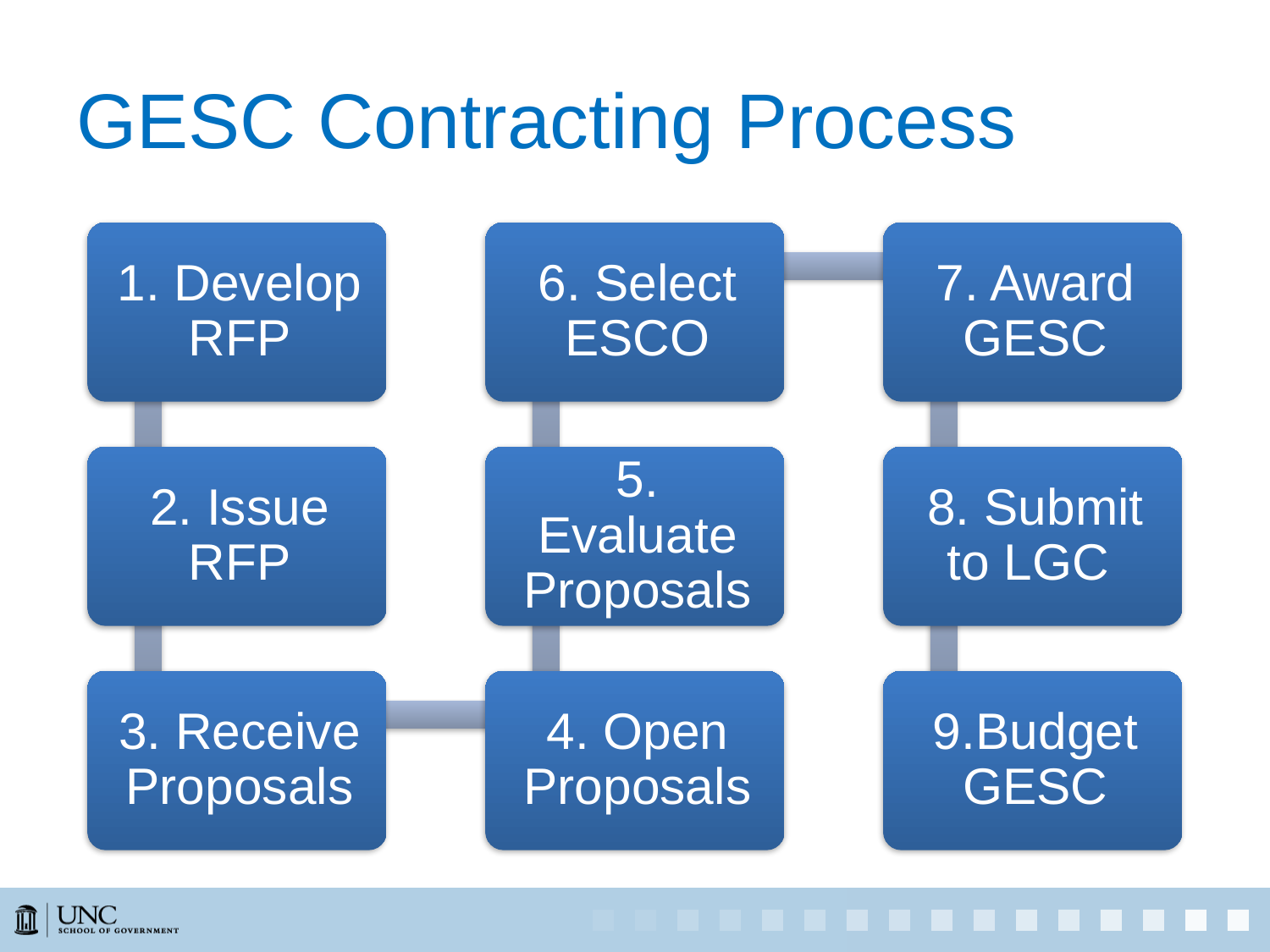

# GESC Contracting Process
1. Develop RFP
2. Issue RFP
3. Receive Proposals
4. Open Proposals
5. Evaluate Proposals
6. Select ESCO
7. Award GESC
8. Submit to LGC
9.Budget GESC